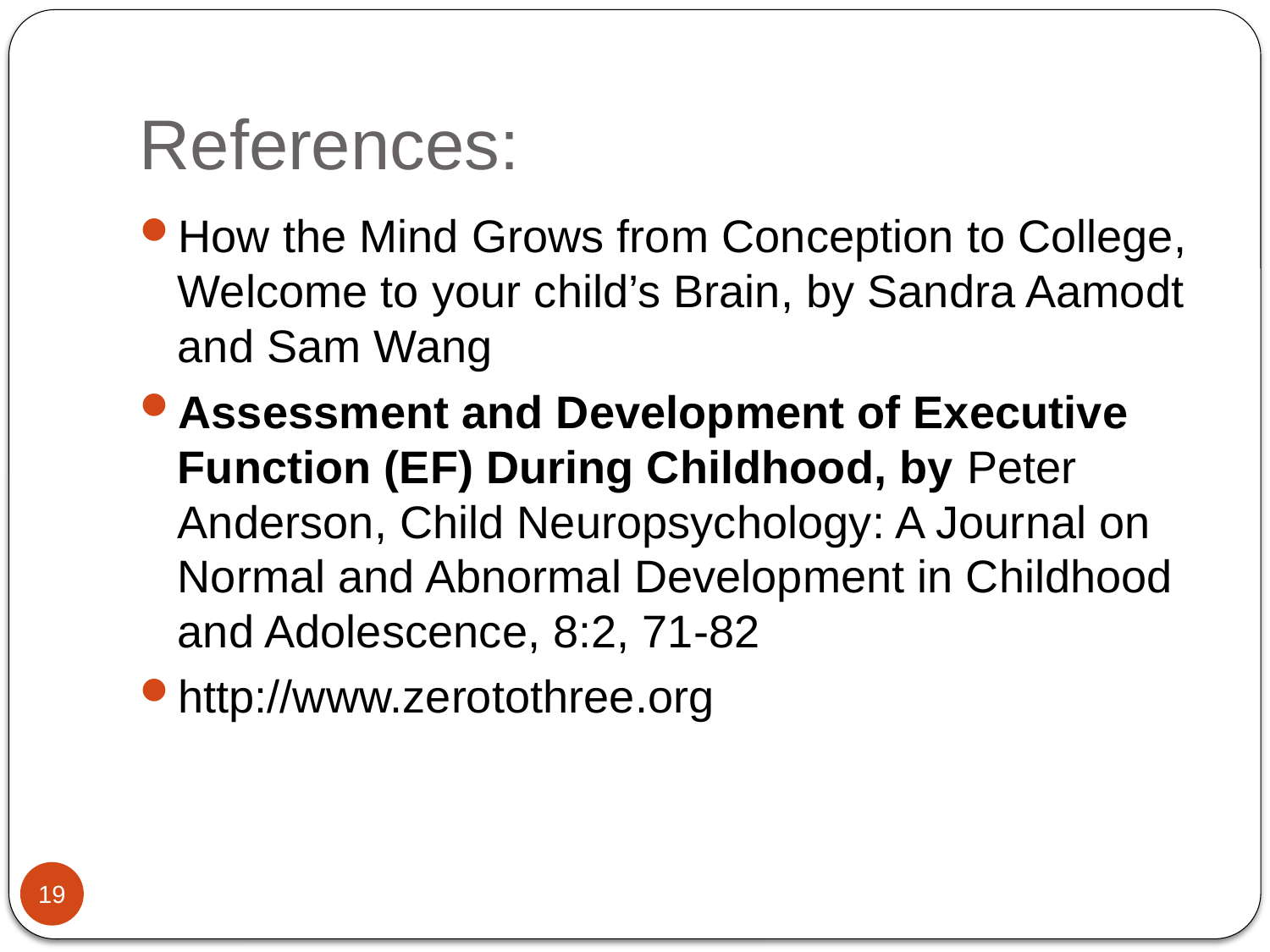

# References:
How the Mind Grows from Conception to College, Welcome to your child’s Brain, by Sandra Aamodt and Sam Wang
Assessment and Development of Executive Function (EF) During Childhood, by Peter Anderson, Child Neuropsychology: A Journal on Normal and Abnormal Development in Childhood and Adolescence, 8:2, 71-82
http://www.zerotothree.org

19